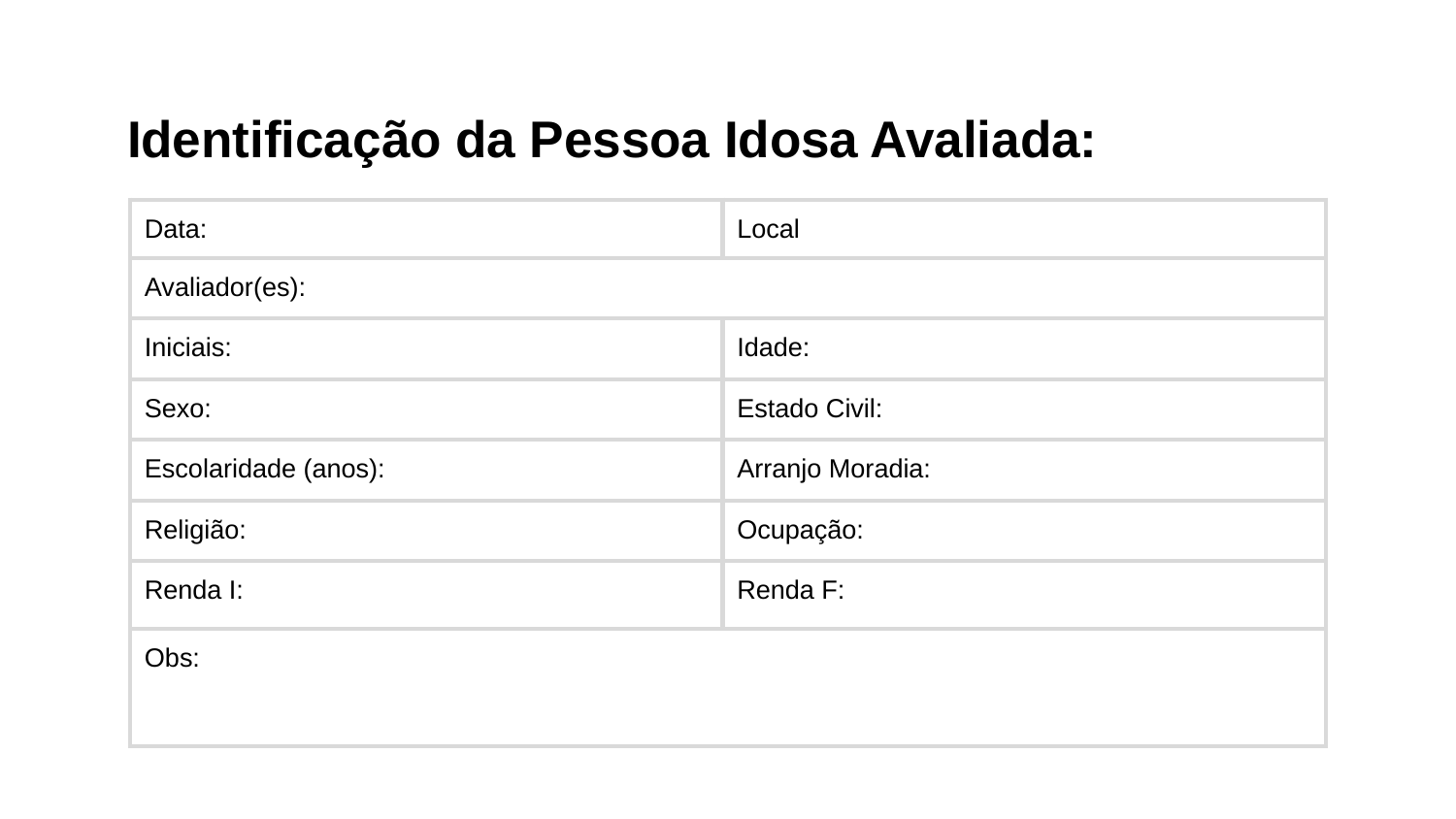

# Identificação da Pessoa Idosa Avaliada:
| Data: | Local |
| --- | --- |
| Avaliador(es): |  |
| Iniciais: | Idade: |
| Sexo: | Estado Civil: |
| Escolaridade (anos): | Arranjo Moradia: |
| Religião: | Ocupação: |
| Renda I: | Renda F: |
| Obs: |  |